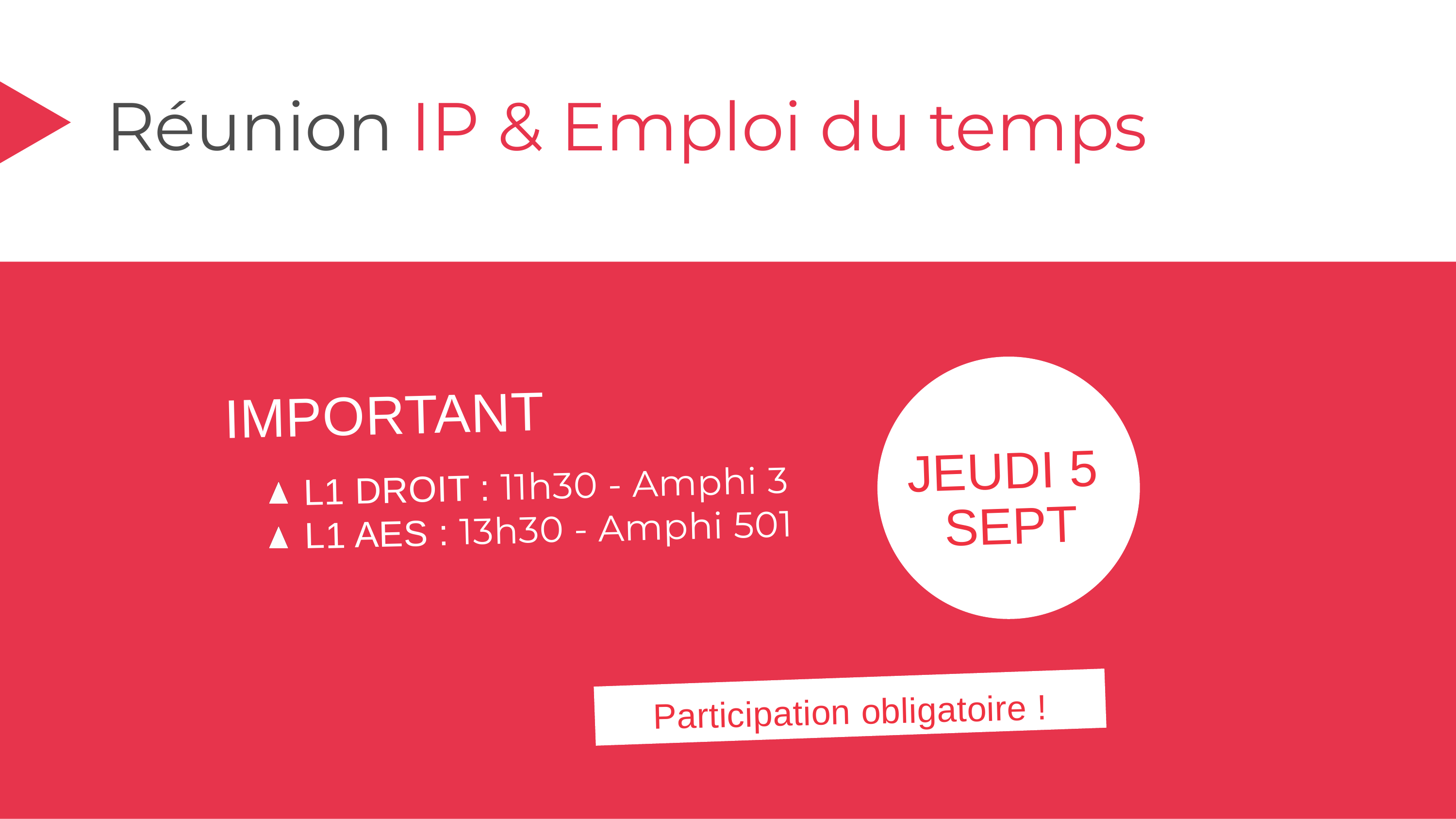

Réunion IP & Emploi du temps

IMPORTANT
JEUDI 5
SEPT
L1 DROIT : 11h30 - Amphi 3
L1 AES : 13h30 - Amphi 501

Participation obligatoire !